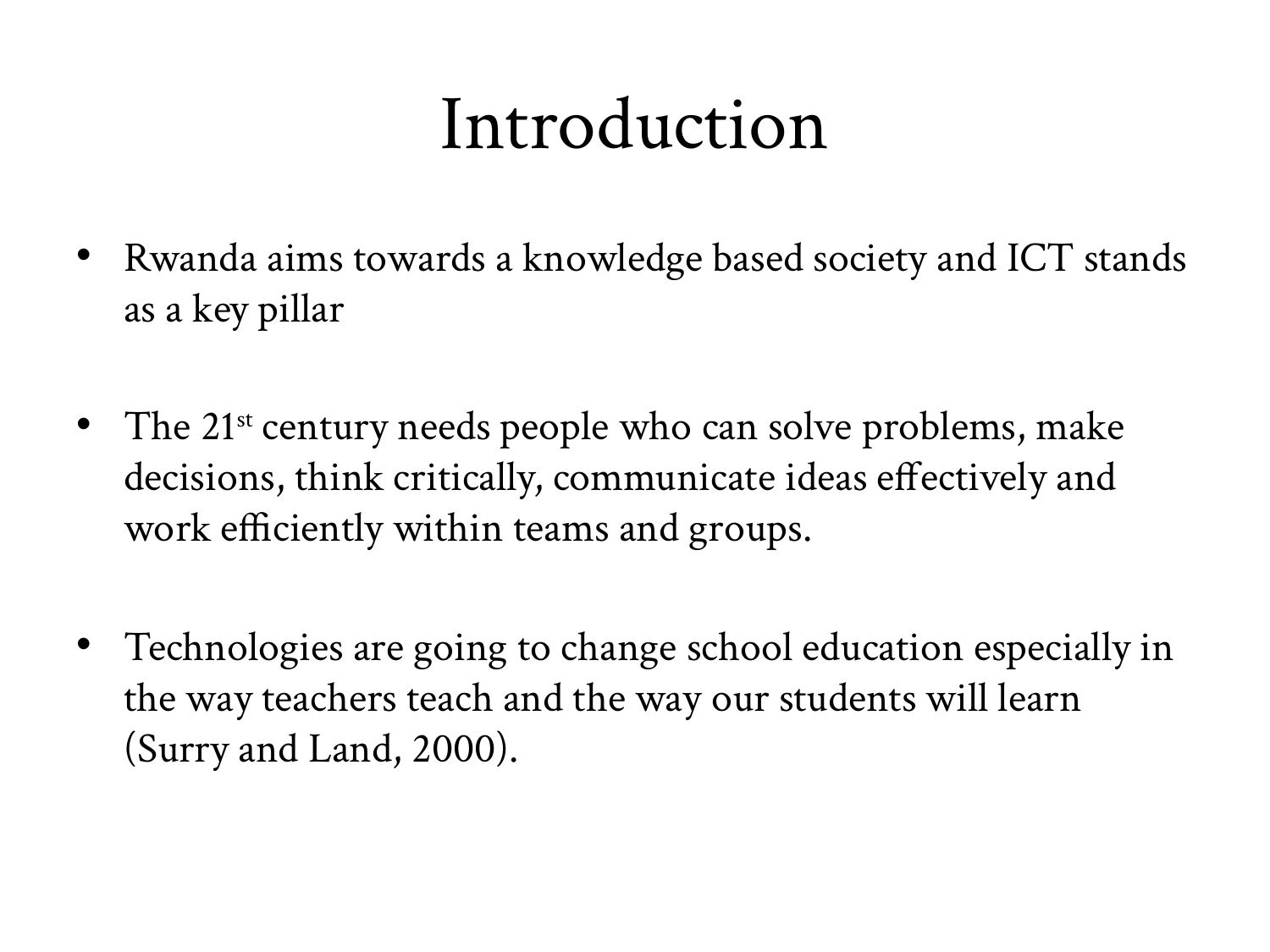

# Introduction
Rwanda aims towards a knowledge based society and ICT stands as a key pillar

The 21st century needs people who can solve problems, make decisions, think critically, communicate ideas effectively and work efficiently within teams and groups.

Technologies are going to change school education especially in the way teachers teach and the way our students will learn (Surry and Land, 2000).